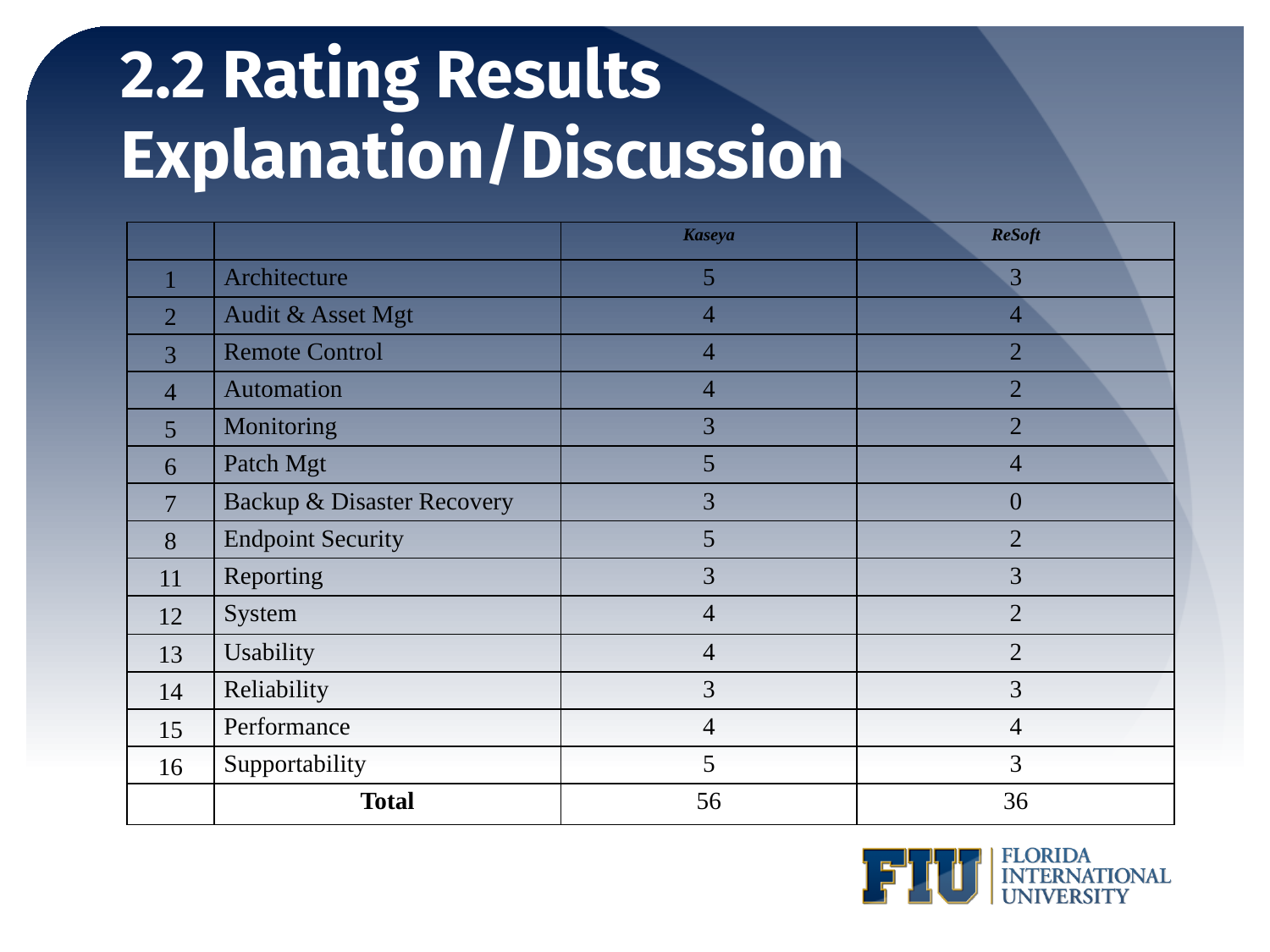

# 2.2 Rating Results Explanation/Discussion
|  |  | Kaseya | ReSoft |
| --- | --- | --- | --- |
| 1 | Architecture | 5 | 3 |
| 2 | Audit & Asset Mgt | 4 | 4 |
| 3 | Remote Control | 4 | 2 |
| 4 | Automation | 4 | 2 |
| 5 | Monitoring | 3 | 2 |
| 6 | Patch Mgt | 5 | 4 |
| 7 | Backup & Disaster Recovery | 3 | 0 |
| 8 | Endpoint Security | 5 | 2 |
| 11 | Reporting | 3 | 3 |
| 12 | System | 4 | 2 |
| 13 | Usability | 4 | 2 |
| 14 | Reliability | 3 | 3 |
| 15 | Performance | 4 | 4 |
| 16 | Supportability | 5 | 3 |
|  | Total | 56 | 36 |